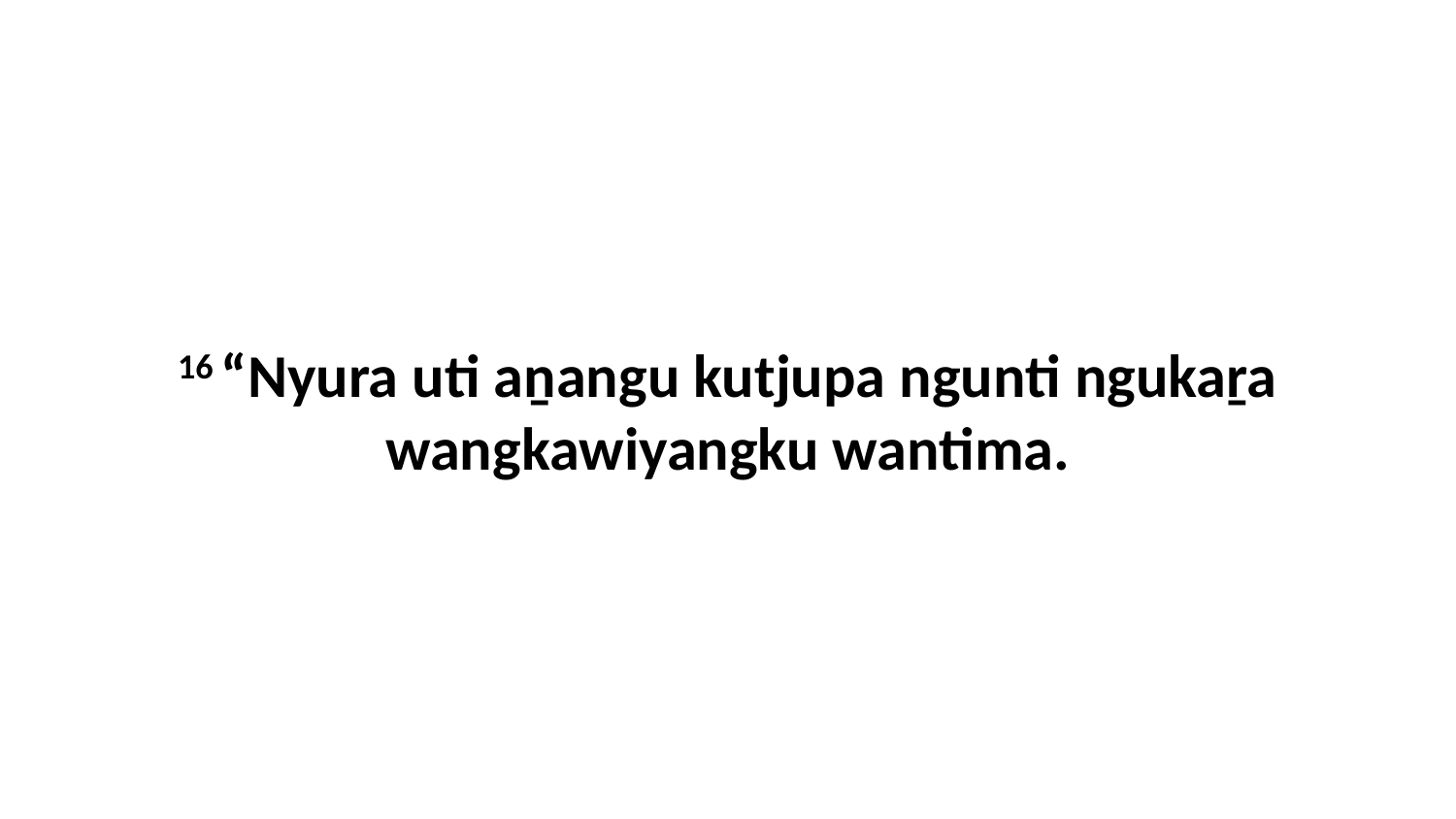

16 “Nyura uti aṉangu kutjupa ngunti ngukaṟa wangkawiyangku wantima.